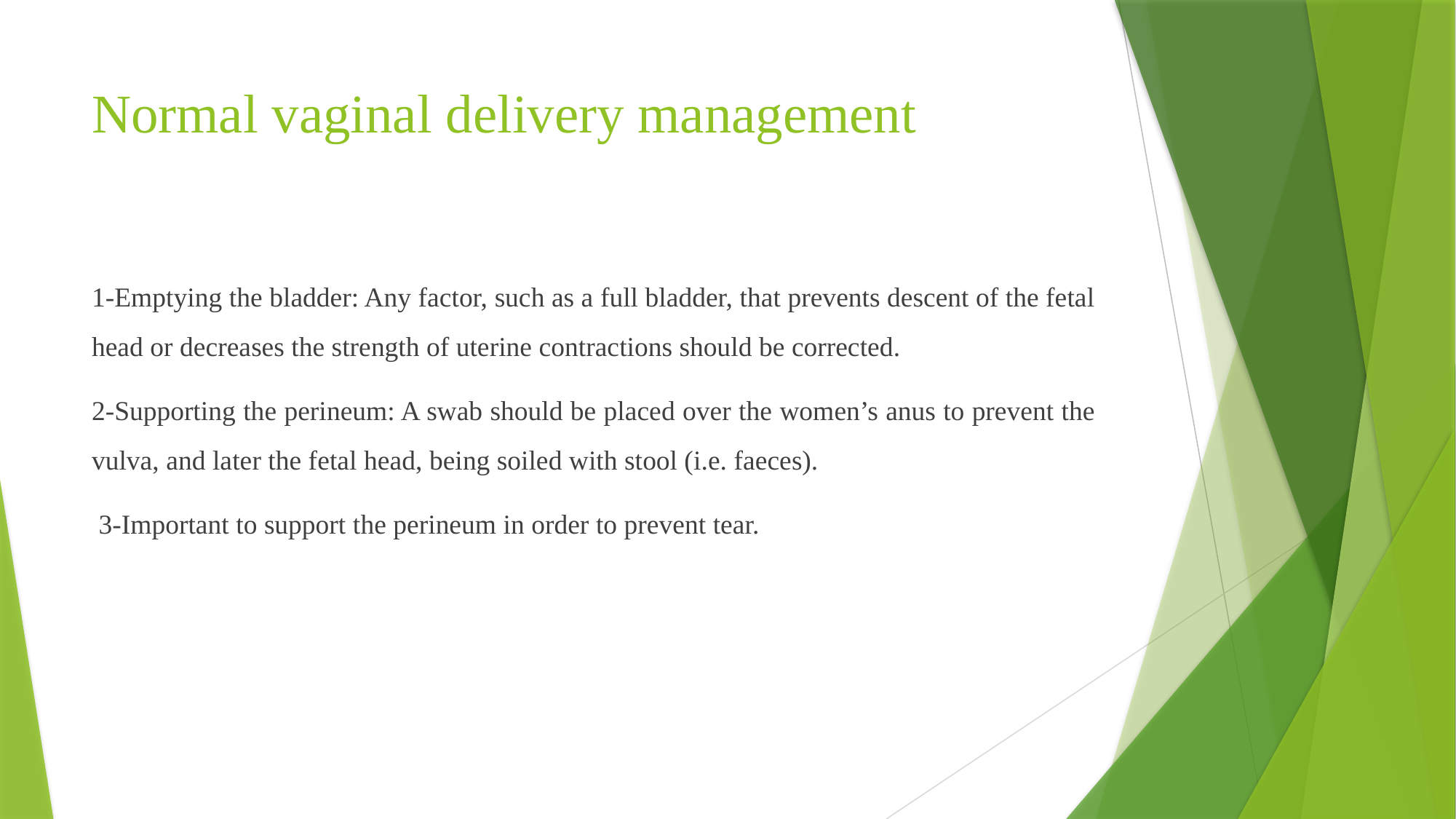

# Normal vaginal delivery management
1-Emptying the bladder: Any factor, such as a full bladder, that prevents descent of the fetal head or decreases the strength of uterine contractions should be corrected.
2-Supporting the perineum: A swab should be placed over the women’s anus to prevent the vulva, and later the fetal head, being soiled with stool (i.e. faeces).
 3-Important to support the perineum in order to prevent tear.